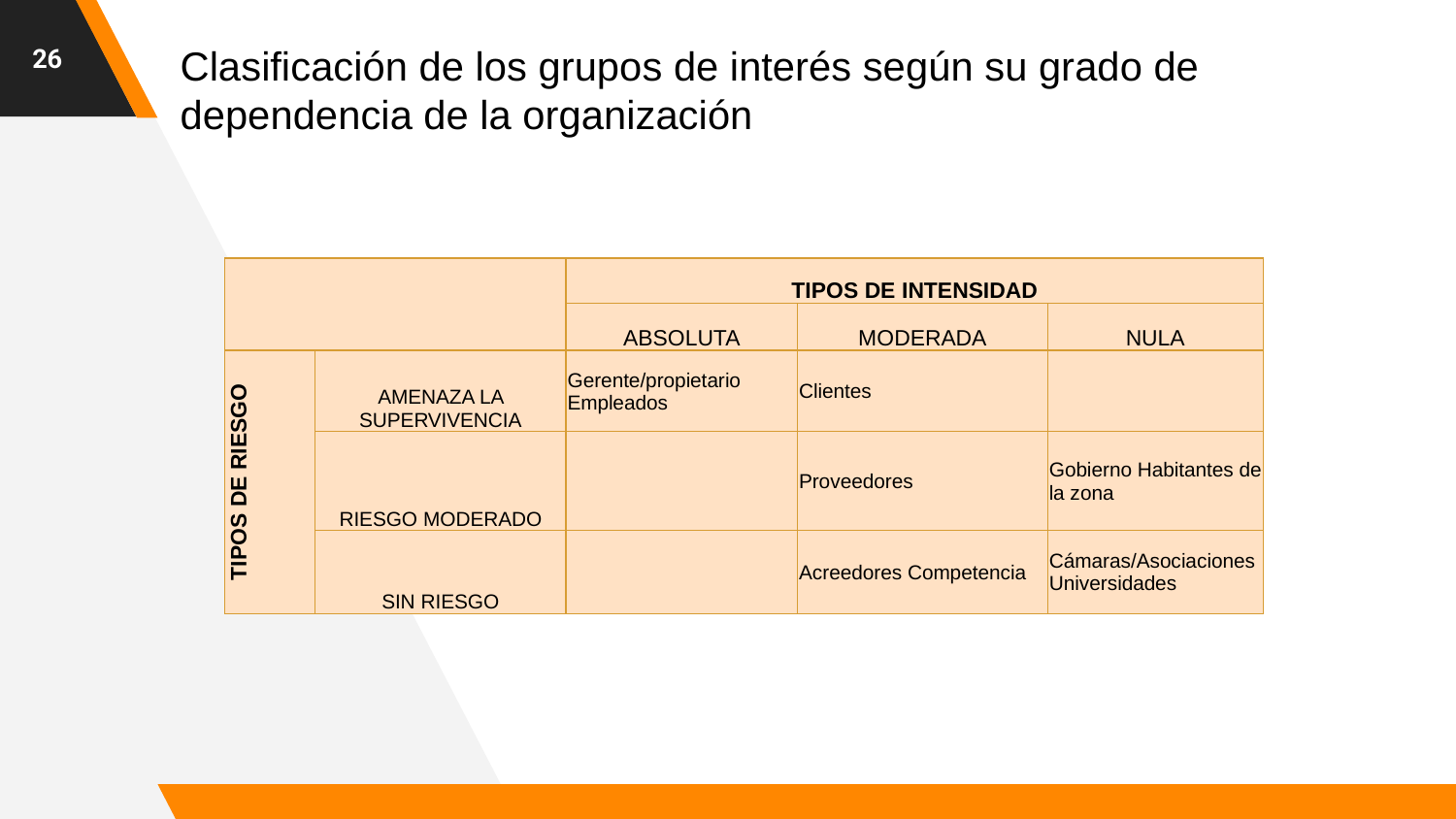

26
Clasificación de los grupos de interés según su grado de dependencia de la organización
|  |  | TIPOS DE INTENSIDAD |  |  |
| --- | --- | --- | --- | --- |
|  |  | ABSOLUTA | MODERADA | NULA |
| TIPOS DE RIESGO | AMENAZA LA SUPERVIVENCIA | Gerente/propietario Empleados | Clientes |  |
|  | RIESGO MODERADO |  | Proveedores | Gobierno Habitantes de la zona |
|  | SIN RIESGO |  | Acreedores Competencia | Cámaras/Asociaciones Universidades |